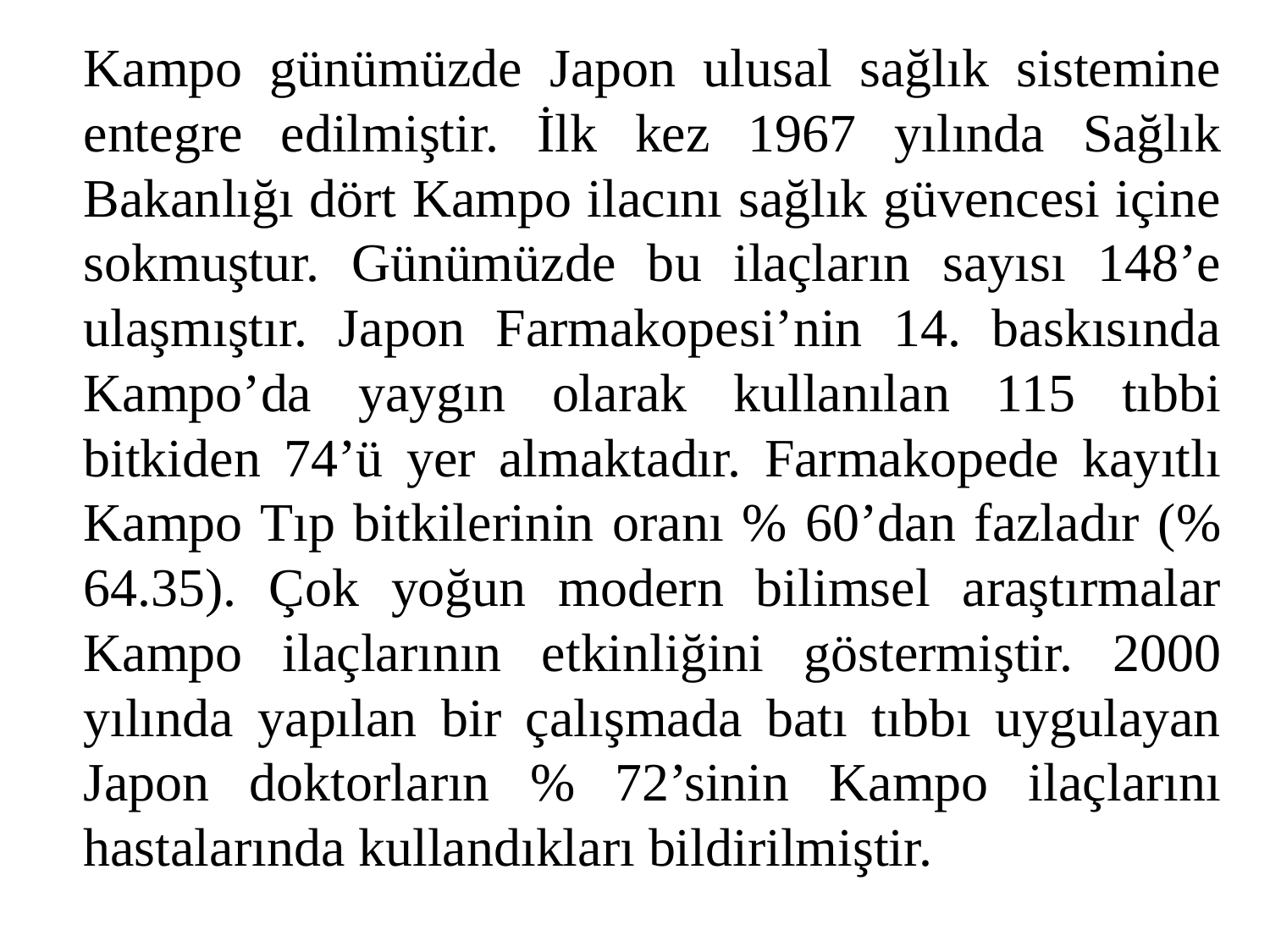

Kampo günümüzde Japon ulusal sağlık sistemine entegre edilmiştir. İlk kez 1967 yılında Sağlık Bakanlığı dört Kampo ilacını sağlık güvencesi içine sokmuştur. Günümüzde bu ilaçların sayısı 148’e ulaşmıştır. Japon Farmakopesi’nin 14. baskısında Kampo’da yaygın olarak kullanılan 115 tıbbi bitkiden 74’ü yer almaktadır. Farmakopede kayıtlı Kampo Tıp bitkilerinin oranı % 60’dan fazladır (% 64.35). Çok yoğun modern bilimsel araştırmalar Kampo ilaçlarının etkinliğini göstermiştir. 2000 yılında yapılan bir çalışmada batı tıbbı uygulayan Japon doktorların % 72’sinin Kampo ilaçlarını hastalarında kullandıkları bildirilmiştir.